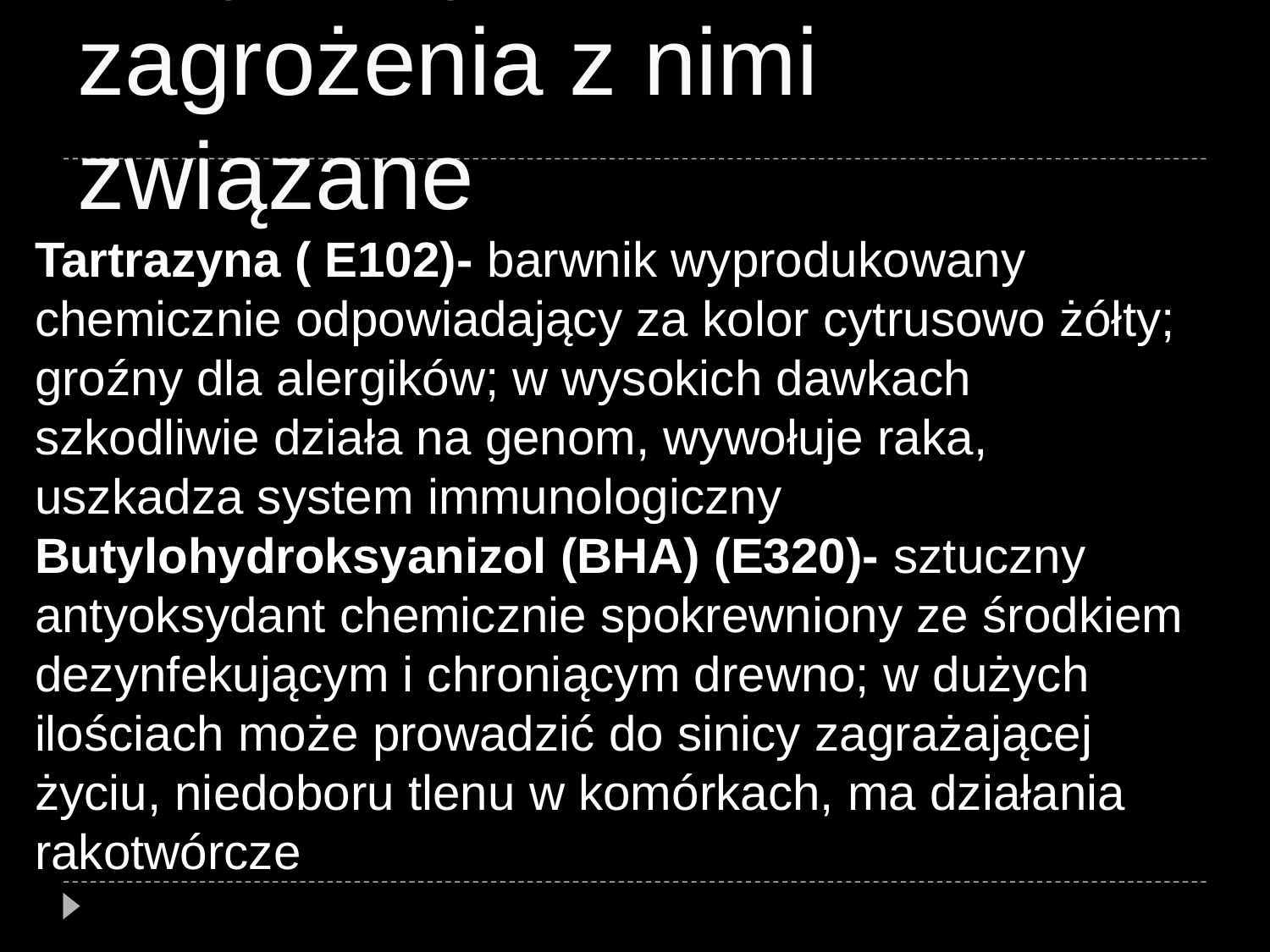

# Przykłady e-dodatków i zagrożenia z nimi związane
Tartrazyna ( E102)- barwnik wyprodukowany chemicznie odpowiadający za kolor cytrusowo żółty; groźny dla alergików; w wysokich dawkach szkodliwie działa na genom, wywołuje raka, uszkadza system immunologiczny
Butylohydroksyanizol (BHA) (E320)- sztuczny antyoksydant chemicznie spokrewniony ze środkiem dezynfekującym i chroniącym drewno; w dużych ilościach może prowadzić do sinicy zagrażającej życiu, niedoboru tlenu w komórkach, ma działania rakotwórcze